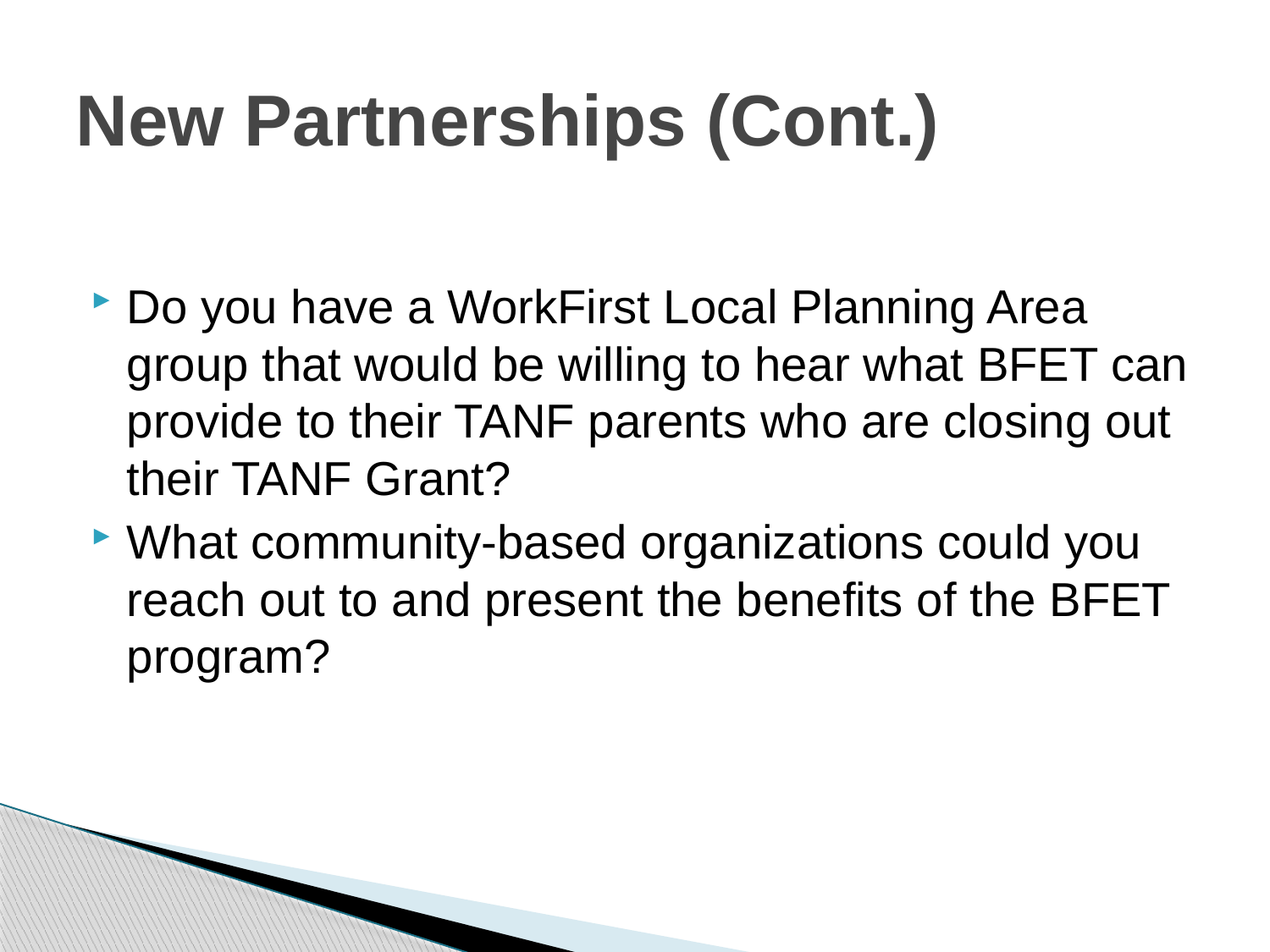

# New Partnerships (Cont.)

Do you have a WorkFirst Local Planning Area group that would be willing to hear what BFET can provide to their TANF parents who are closing out their TANF Grant?
What community-based organizations could you reach out to and present the benefits of the BFET program?